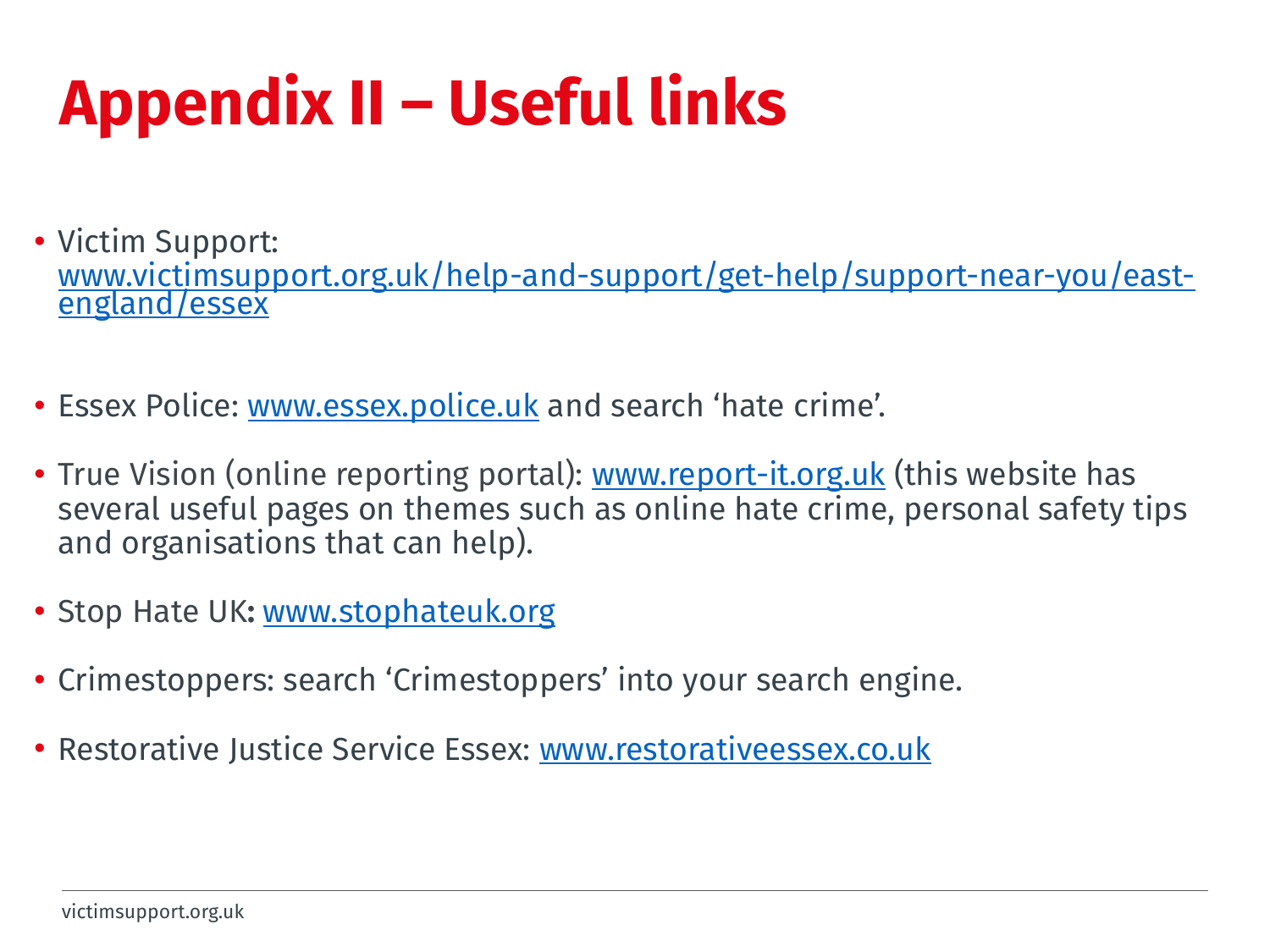

Appendix II – Useful links

Victim Support: www.victimsupport.org.uk/help-and-support/get-help/support-near-you/east-england/essex
Essex Police: www.essex.police.uk and search ‘hate crime’.
True Vision (online reporting portal): www.report-it.org.uk (this website has several useful pages on themes such as online hate crime, personal safety tips and organisations that can help).
Stop Hate UK: www.stophateuk.org
Crimestoppers: search ‘Crimestoppers’ into your search engine.
Restorative Justice Service Essex: www.restorativeessex.co.uk
victimsupport.org.uk